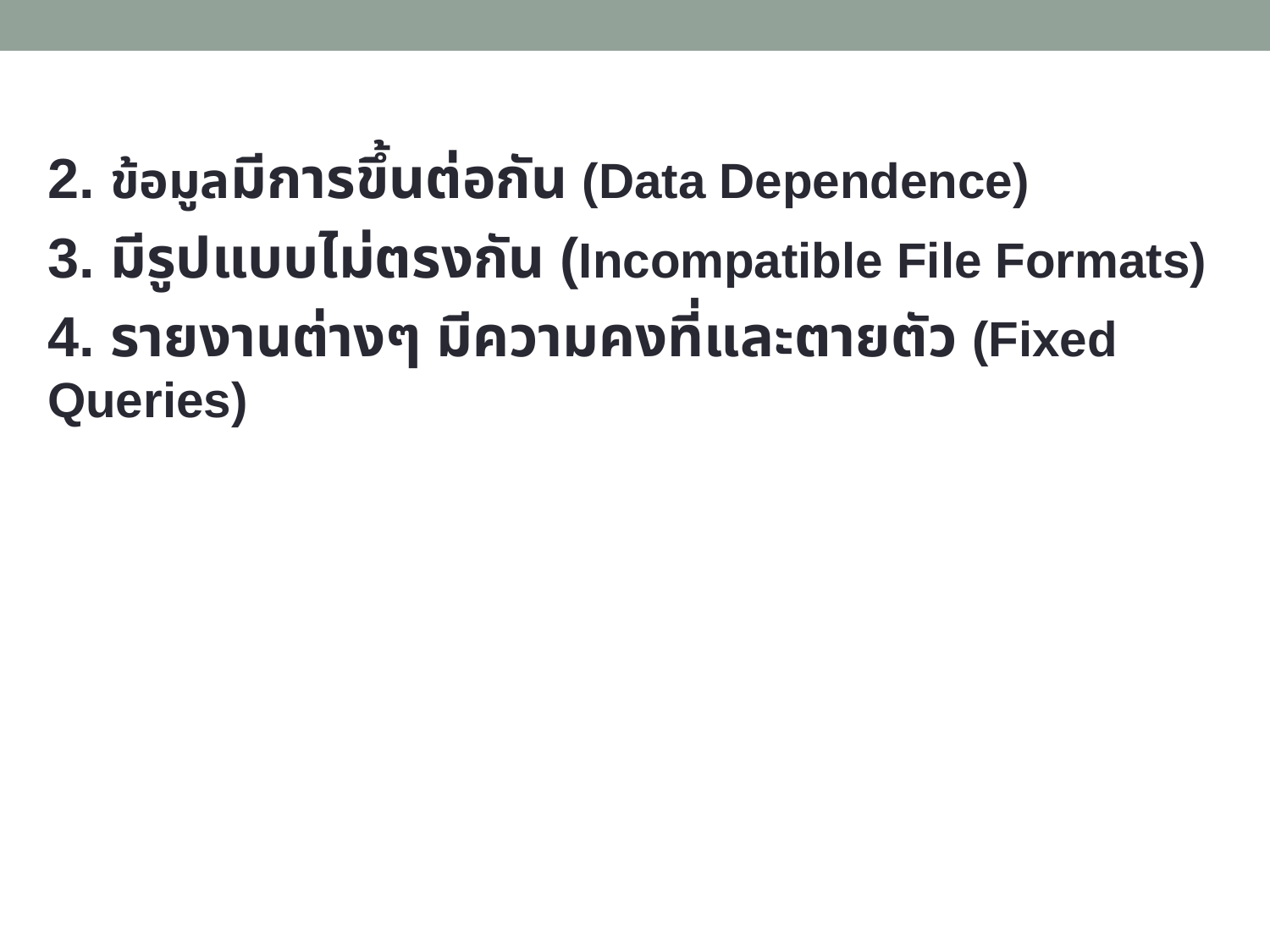

2. ข้อมูลมีการขึ้นต่อกัน (Data Dependence)
3. มีรูปแบบไม่ตรงกัน (Incompatible File Formats)
4. รายงานต่างๆ มีความคงที่และตายตัว (Fixed Queries)